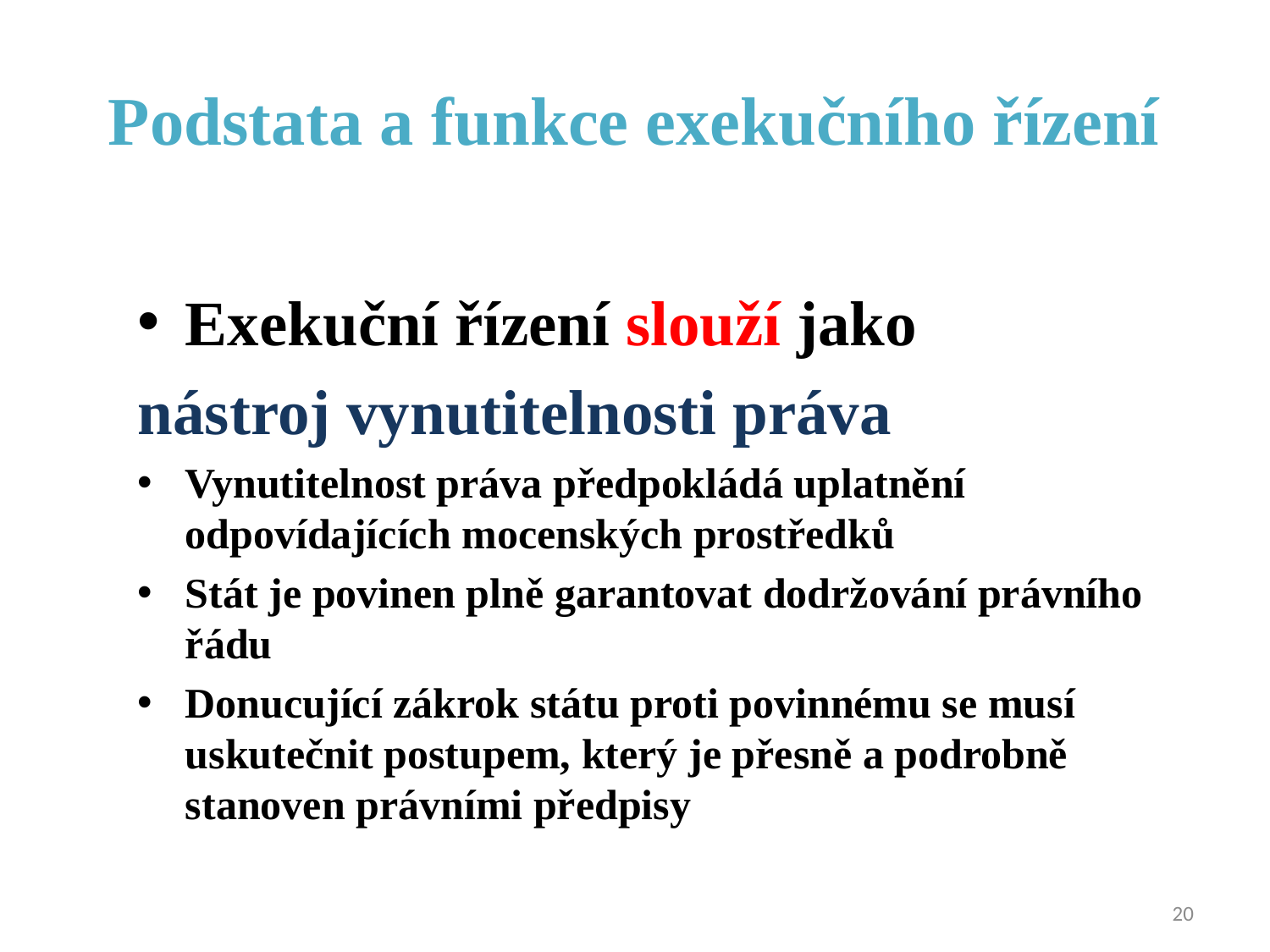

# Podstata a funkce exekučního řízení
Exekuční řízení slouží jako
nástroj vynutitelnosti práva
Vynutitelnost práva předpokládá uplatnění odpovídajících mocenských prostředků
Stát je povinen plně garantovat dodržování právního řádu
Donucující zákrok státu proti povinnému se musí uskutečnit postupem, který je přesně a podrobně stanoven právními předpisy
20